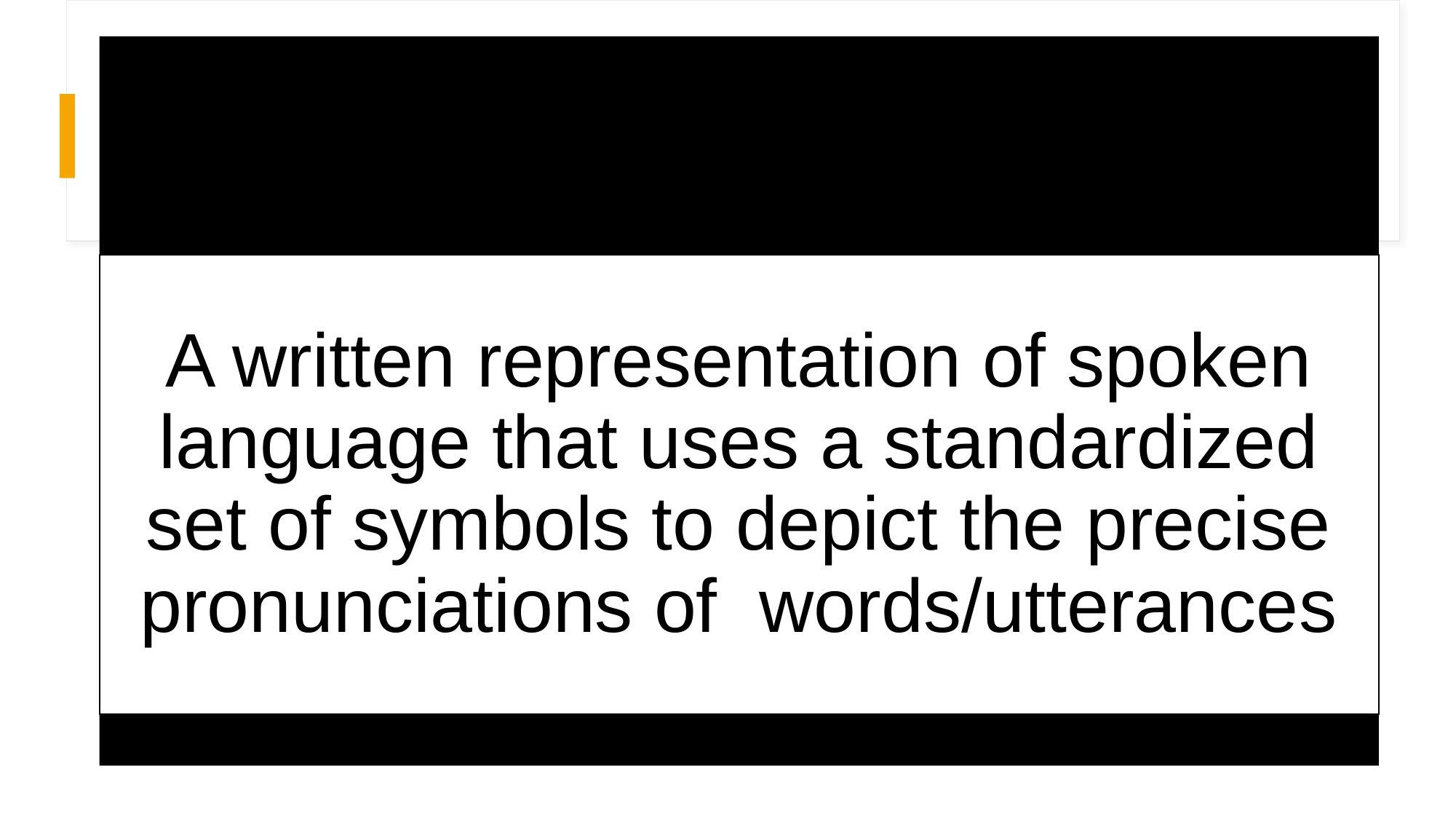

Phonetic Transcription
A written representation of spoken language that uses a standardized set of symbols to depict the precise pronunciations of  words/utterances